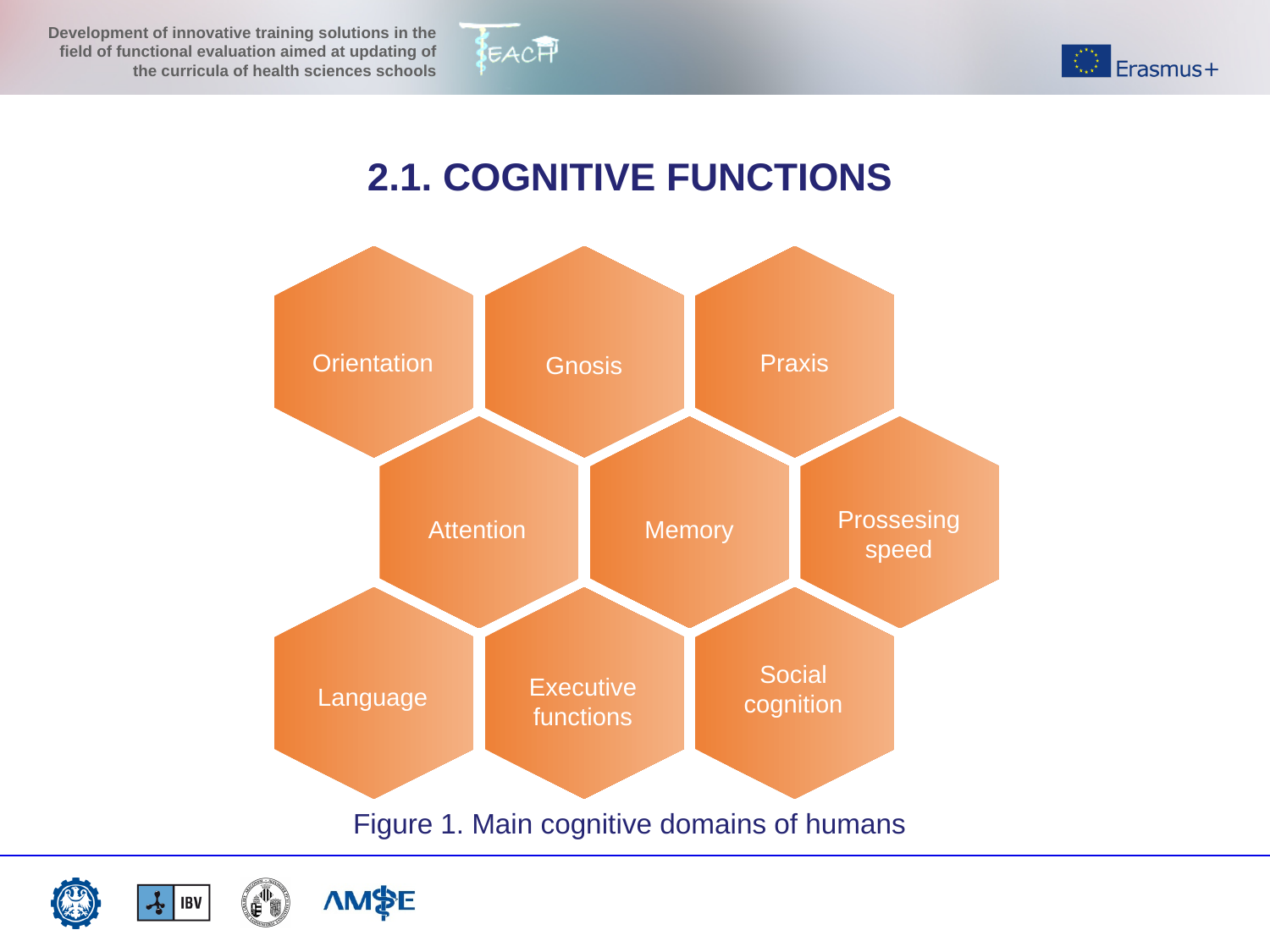

2.1. COGNITIVE FUNCTIONS

Orientation
Praxis
Gnosis

Prossesing speed
Attention
Memory

Social cognition
Executive functions
Language
Figure 1. Main cognitive domains of humans